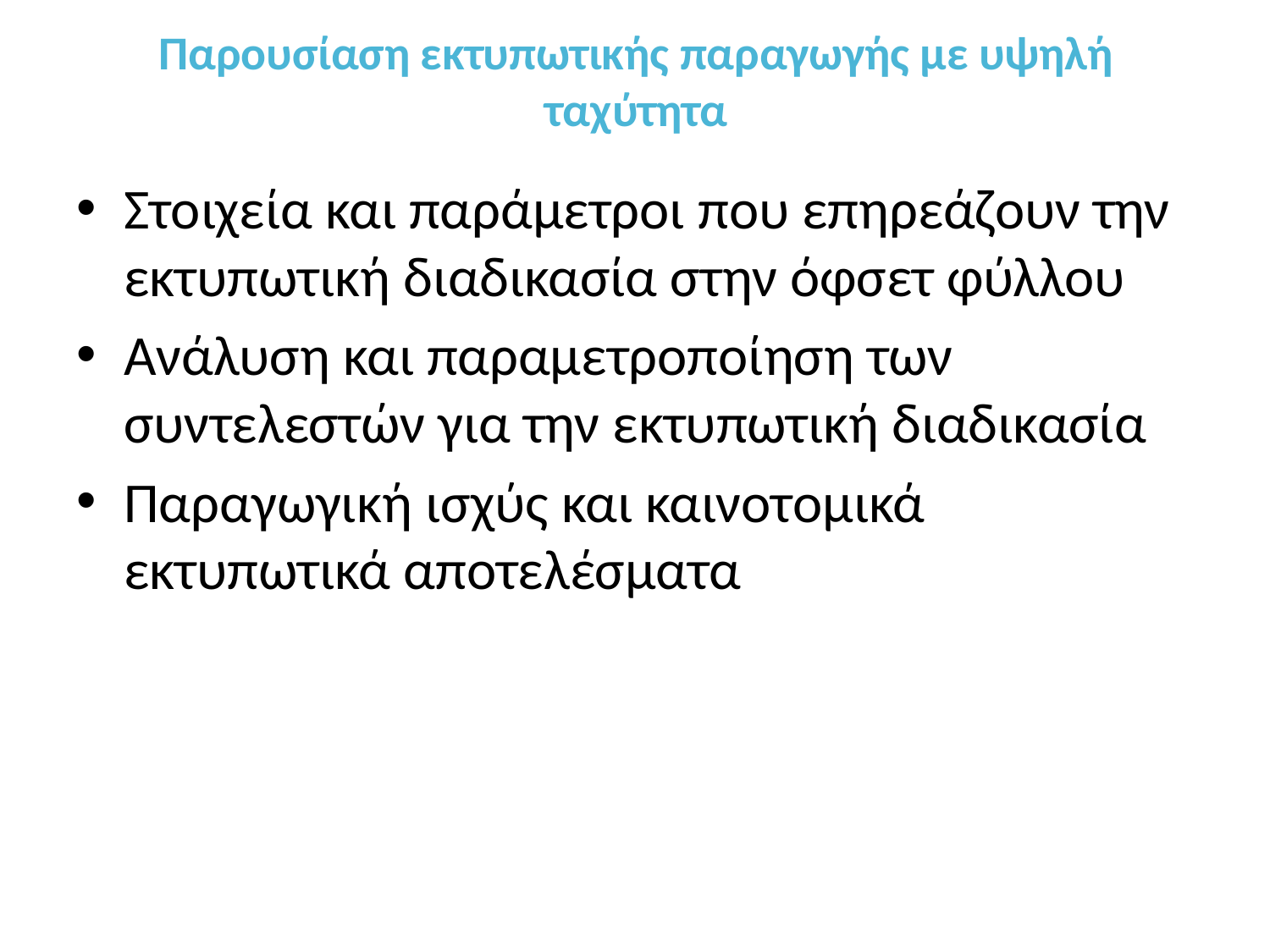

# Παρουσίαση εκτυπωτικής παραγωγής με υψηλή ταχύτητα
Στοιχεία και παράμετροι που επηρεάζουν την εκτυπωτική διαδικασία στην όφσετ φύλλου
Ανάλυση και παραμετροποίηση των συντελεστών για την εκτυπωτική διαδικασία
Παραγωγική ισχύς και καινοτομικά εκτυπωτικά αποτελέσματα